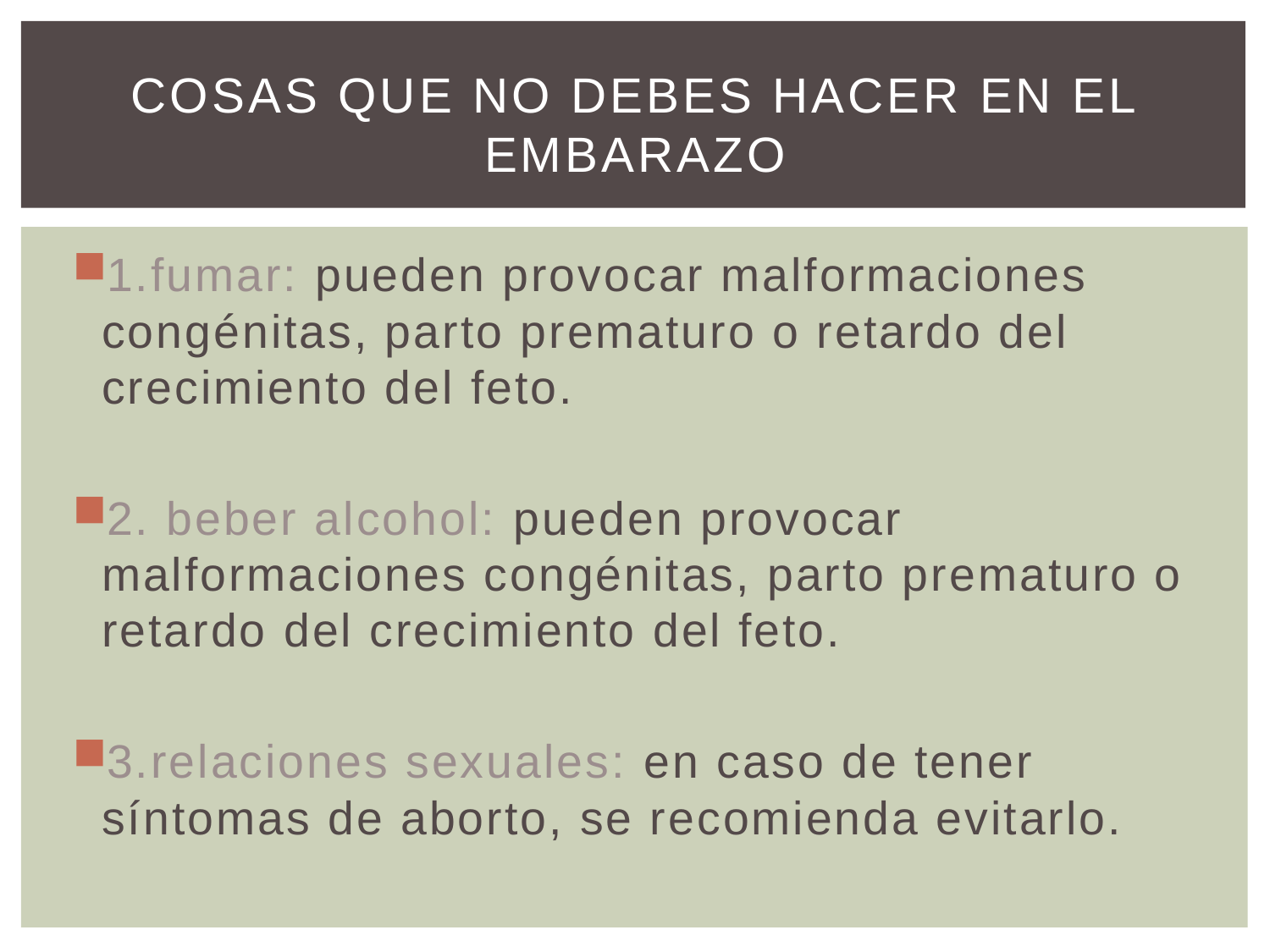

# COSAS QUE NO DEBES HACER EN EL EMBARAZO
1.fumar: pueden provocar malformaciones congénitas, parto prematuro o retardo del crecimiento del feto.

2. beber alcohol: pueden provocar malformaciones congénitas, parto prematuro o retardo del crecimiento del feto.

3.relaciones sexuales: en caso de tener síntomas de aborto, se recomienda evitarlo.